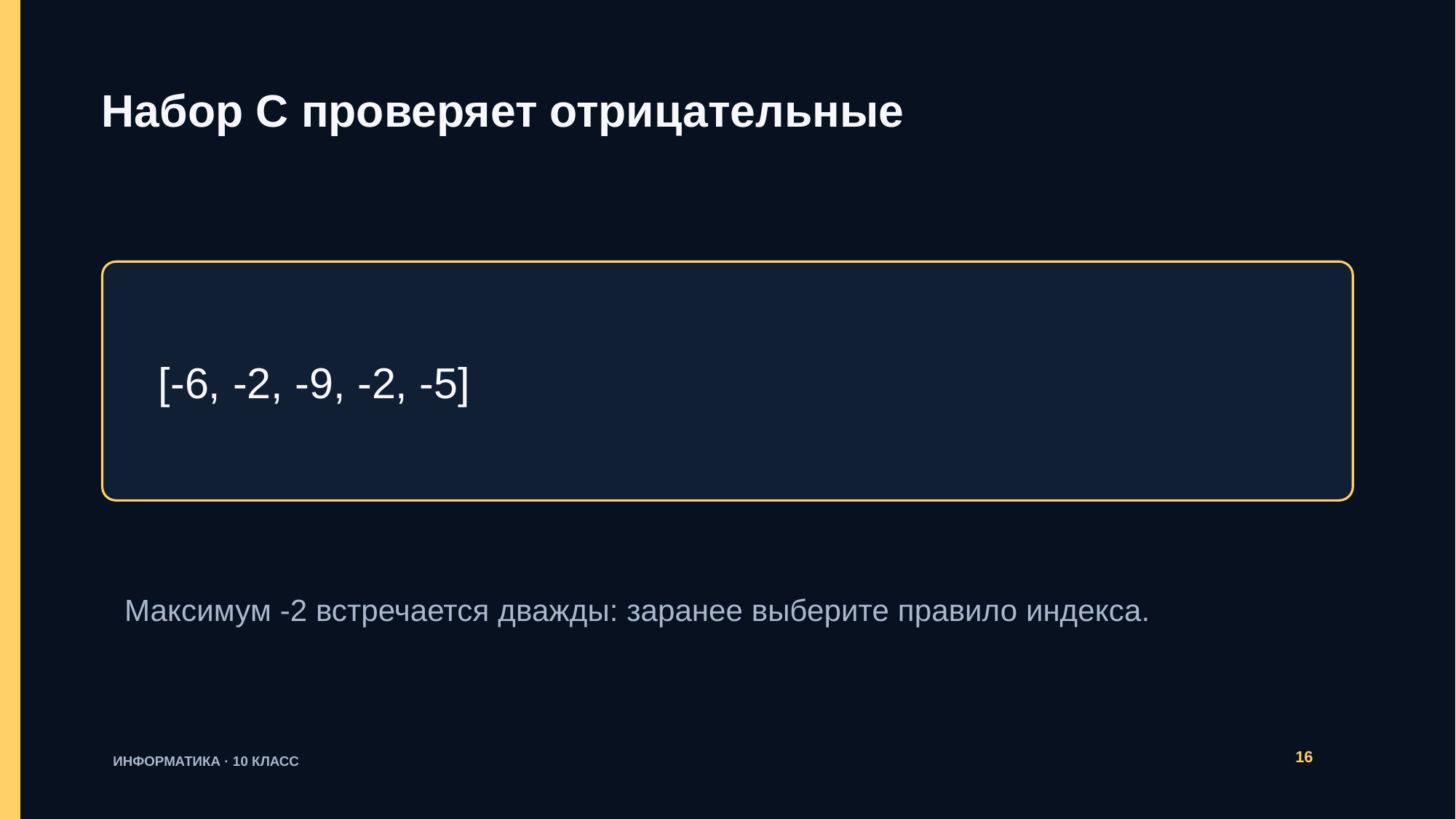

Набор C проверяет отрицательные

[-6, -2, -9, -2, -5]
Максимум -2 встречается дважды: заранее выберите правило индекса.
16
ИНФОРМАТИКА · 10 КЛАСС